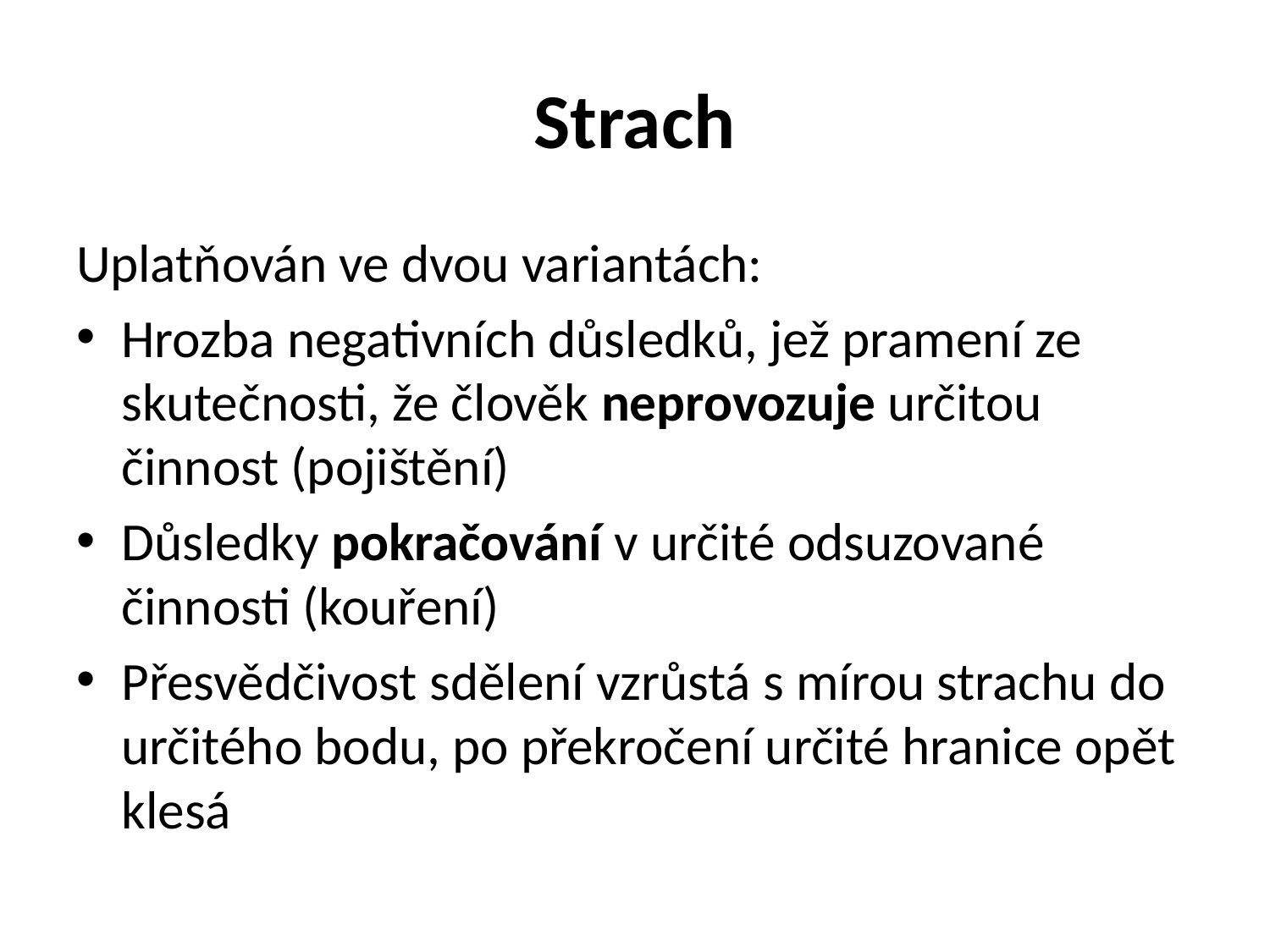

# Strach
Uplatňován ve dvou variantách:
Hrozba negativních důsledků, jež pramení ze skutečnosti, že člověk neprovozuje určitou činnost (pojištění)
Důsledky pokračování v určité odsuzované činnosti (kouření)
Přesvědčivost sdělení vzrůstá s mírou strachu do určitého bodu, po překročení určité hranice opět klesá